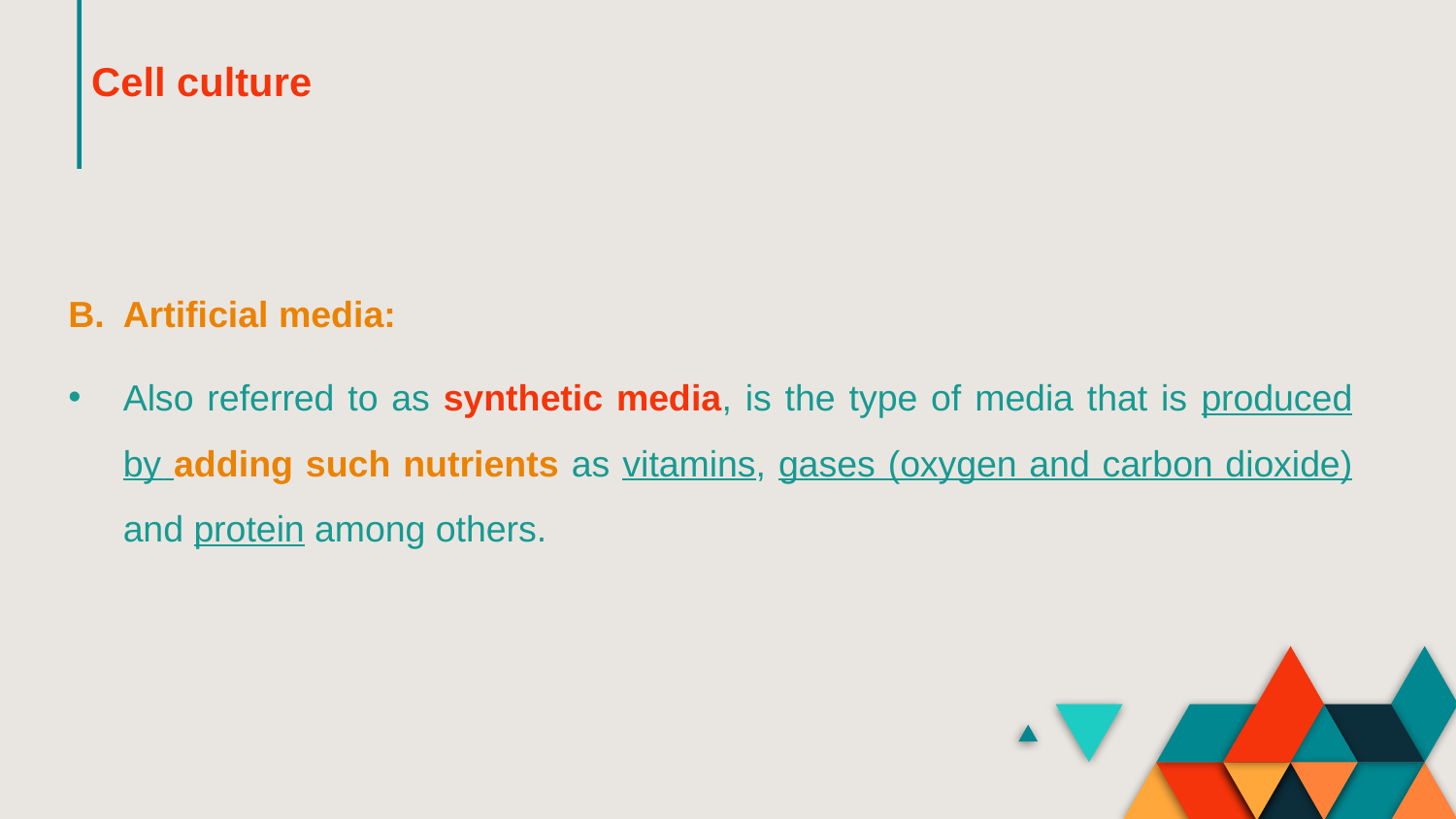

Cell culture
Artificial media:

Also referred to as synthetic media, is the type of media that is produced by adding such nutrients as vitamins, gases (oxygen and carbon dioxide) and protein among others.